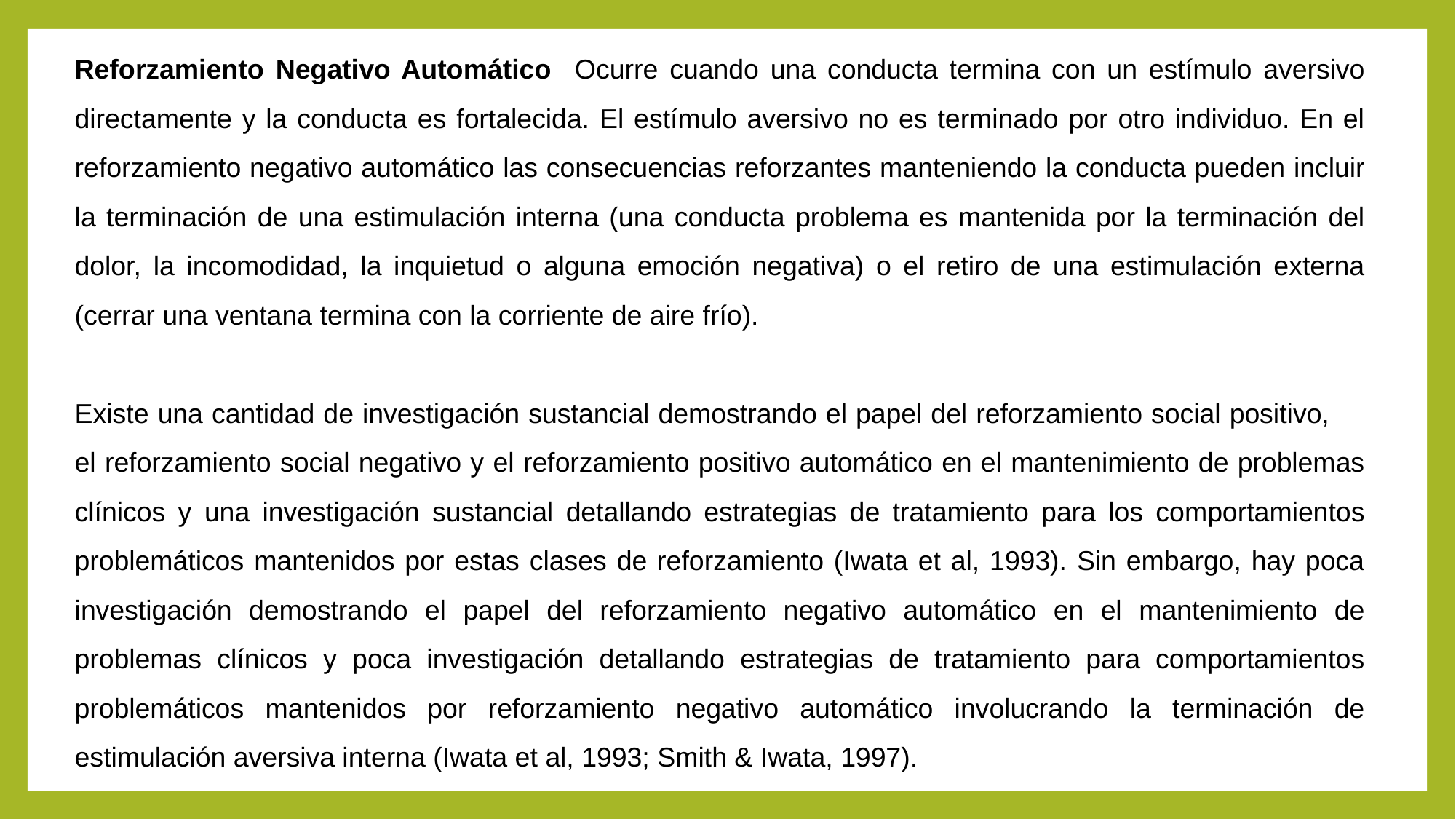

Reforzamiento Negativo Automático  Ocurre cuando una conducta termina con un estímulo aversivo directamente y la conducta es fortalecida. El estímulo aversivo no es terminado por otro individuo. En el reforzamiento negativo automático las consecuencias reforzantes manteniendo la conducta pueden incluir la terminación de una estimulación interna (una conducta problema es mantenida por la terminación del dolor, la incomodidad, la inquietud o alguna emoción negativa) o el retiro de una estimulación externa (cerrar una ventana termina con la corriente de aire frío).

Existe una cantidad de investigación sustancial demostrando el papel del reforzamiento social positivo,     el reforzamiento social negativo y el reforzamiento positivo automático en el mantenimiento de problemas clínicos y una investigación sustancial detallando estrategias de tratamiento para los comportamientos problemáticos mantenidos por estas clases de reforzamiento (Iwata et al, 1993). Sin embargo, hay poca investigación demostrando el papel del reforzamiento negativo automático en el mantenimiento de problemas clínicos y poca investigación detallando estrategias de tratamiento para comportamientos problemáticos mantenidos por reforzamiento negativo automático involucrando la terminación de estimulación aversiva interna (Iwata et al, 1993; Smith & Iwata, 1997).